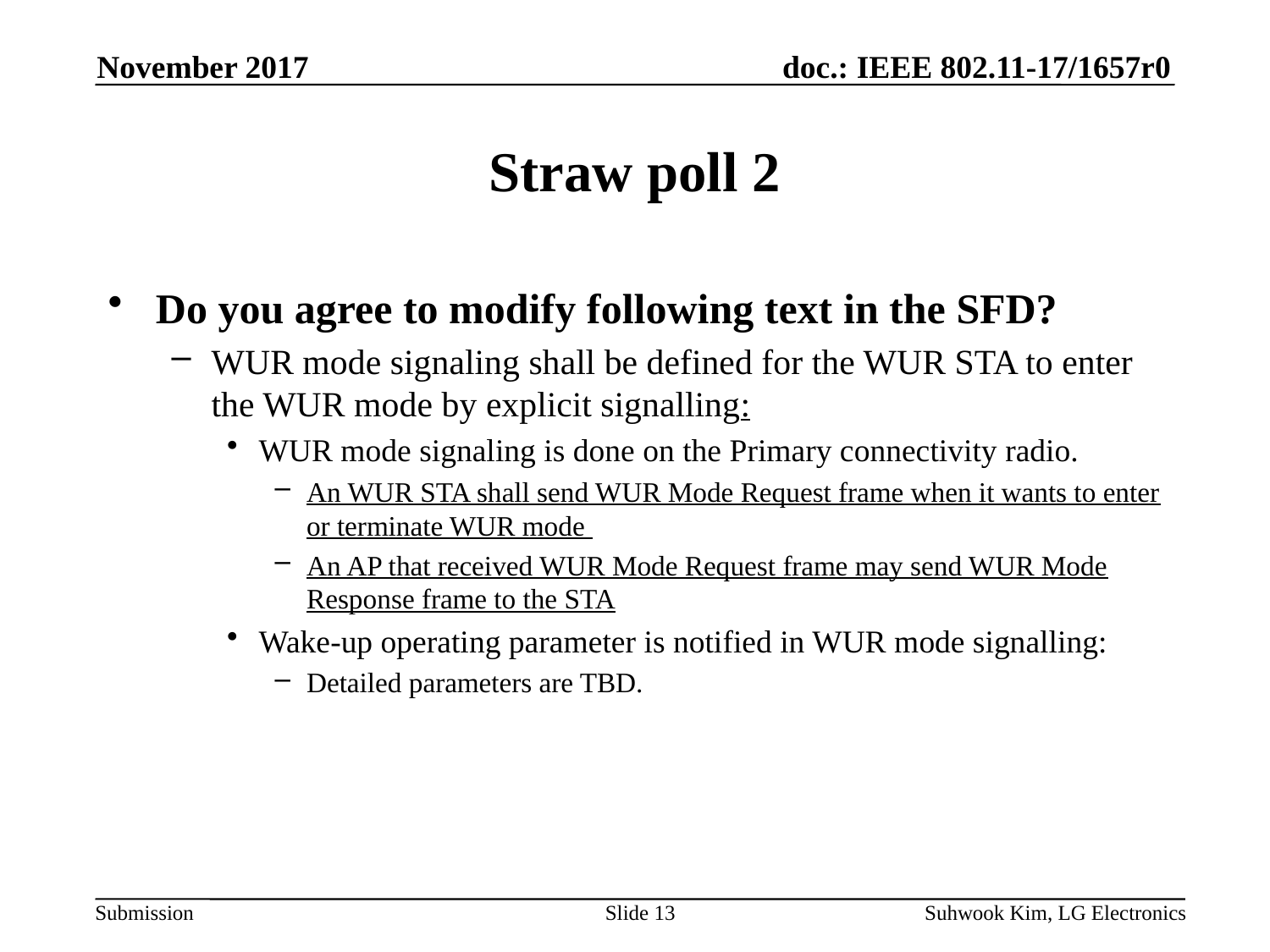

November 2017
# Straw poll 2
Do you agree to modify following text in the SFD?
WUR mode signaling shall be defined for the WUR STA to enter the WUR mode by explicit signalling:
WUR mode signaling is done on the Primary connectivity radio.
An WUR STA shall send WUR Mode Request frame when it wants to enter or terminate WUR mode
An AP that received WUR Mode Request frame may send WUR Mode Response frame to the STA
Wake-up operating parameter is notified in WUR mode signalling:
Detailed parameters are TBD.
Slide 13
Suhwook Kim, LG Electronics